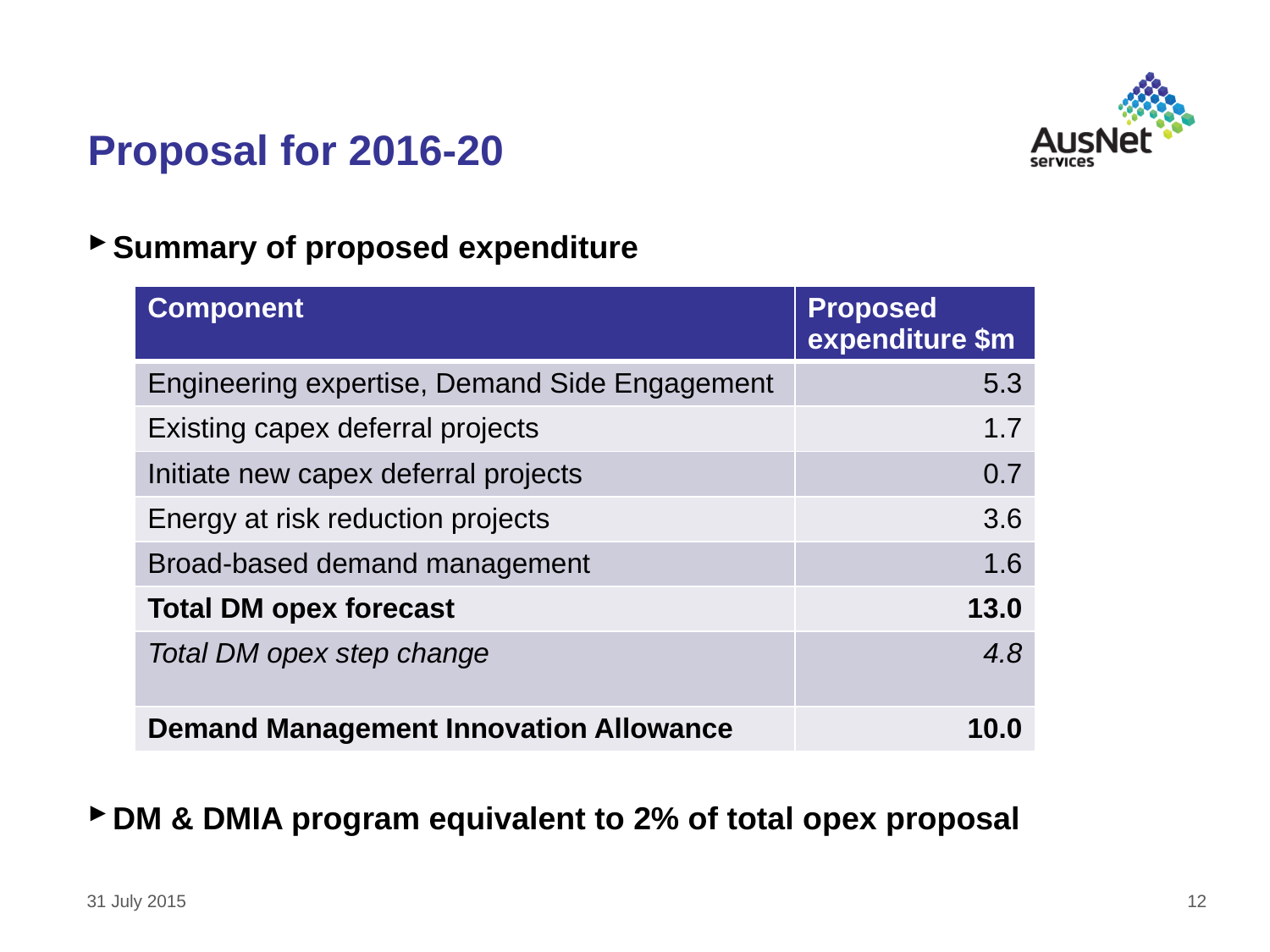

# Proposal for 2016-20
Summary of proposed expenditure
| Component | Proposed expenditure $m |
| --- | --- |
| Engineering expertise, Demand Side Engagement | 5.3 |
| Existing capex deferral projects | 1.7 |
| Initiate new capex deferral projects | 0.7 |
| Energy at risk reduction projects | 3.6 |
| Broad-based demand management | 1.6 |
| Total DM opex forecast | 13.0 |
| Total DM opex step change | 4.8 |
| Demand Management Innovation Allowance | 10.0 |
DM & DMIA program equivalent to 2% of total opex proposal
31 July 2015
12